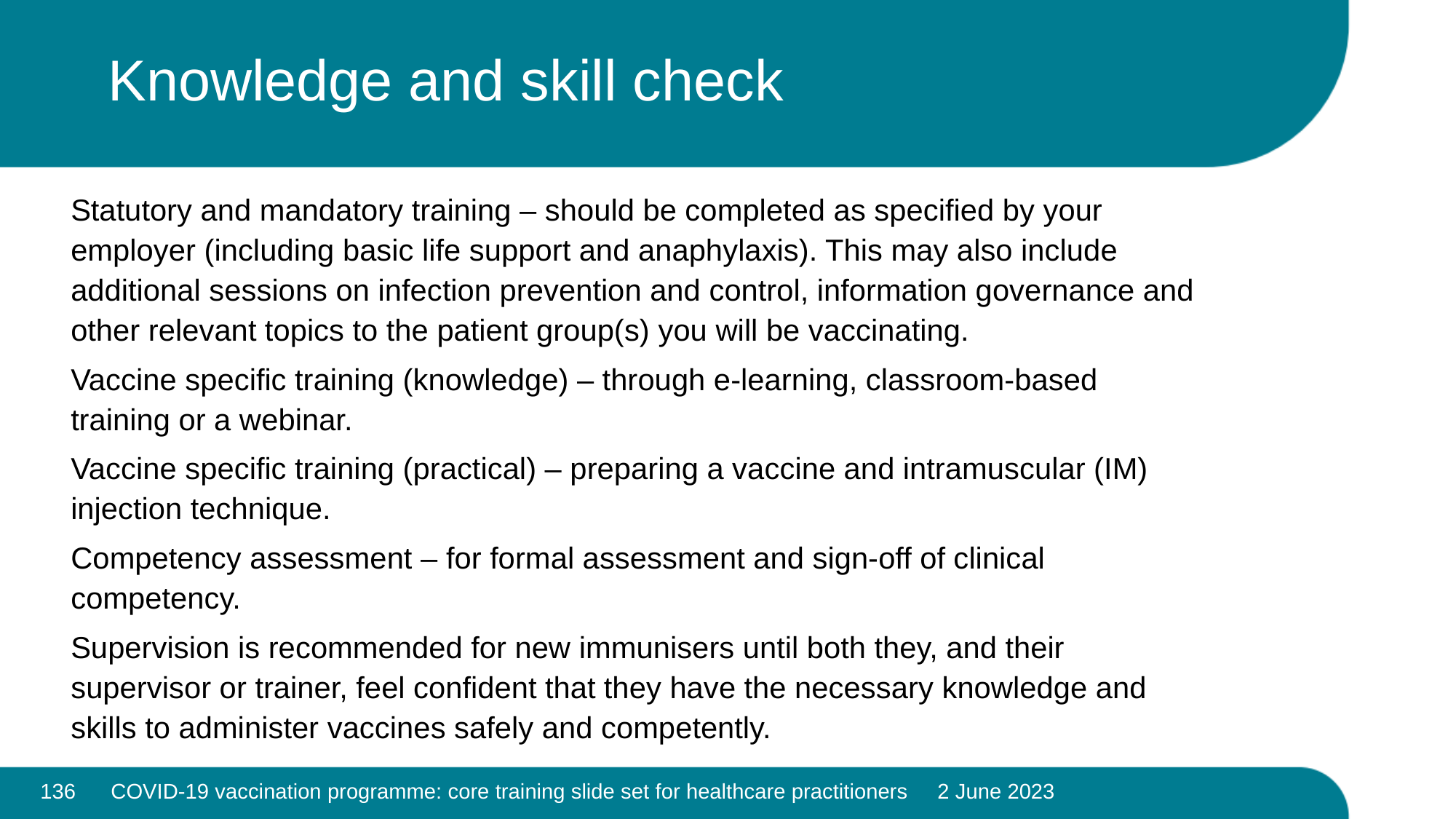

# Knowledge and skill check
Statutory and mandatory training – should be completed as specified by your employer (including basic life support and anaphylaxis). This may also include additional sessions on infection prevention and control, information governance and other relevant topics to the patient group(s) you will be vaccinating.
Vaccine specific training (knowledge) – through e-learning, classroom-based training or a webinar.
Vaccine specific training (practical) – preparing a vaccine and intramuscular (IM) injection technique.
Competency assessment – for formal assessment and sign-off of clinical competency.
Supervision is recommended for new immunisers until both they, and their supervisor or trainer, feel confident that they have the necessary knowledge and skills to administer vaccines safely and competently.
136
COVID-19 vaccination programme: core training slide set for healthcare practitioners     2 June 2023